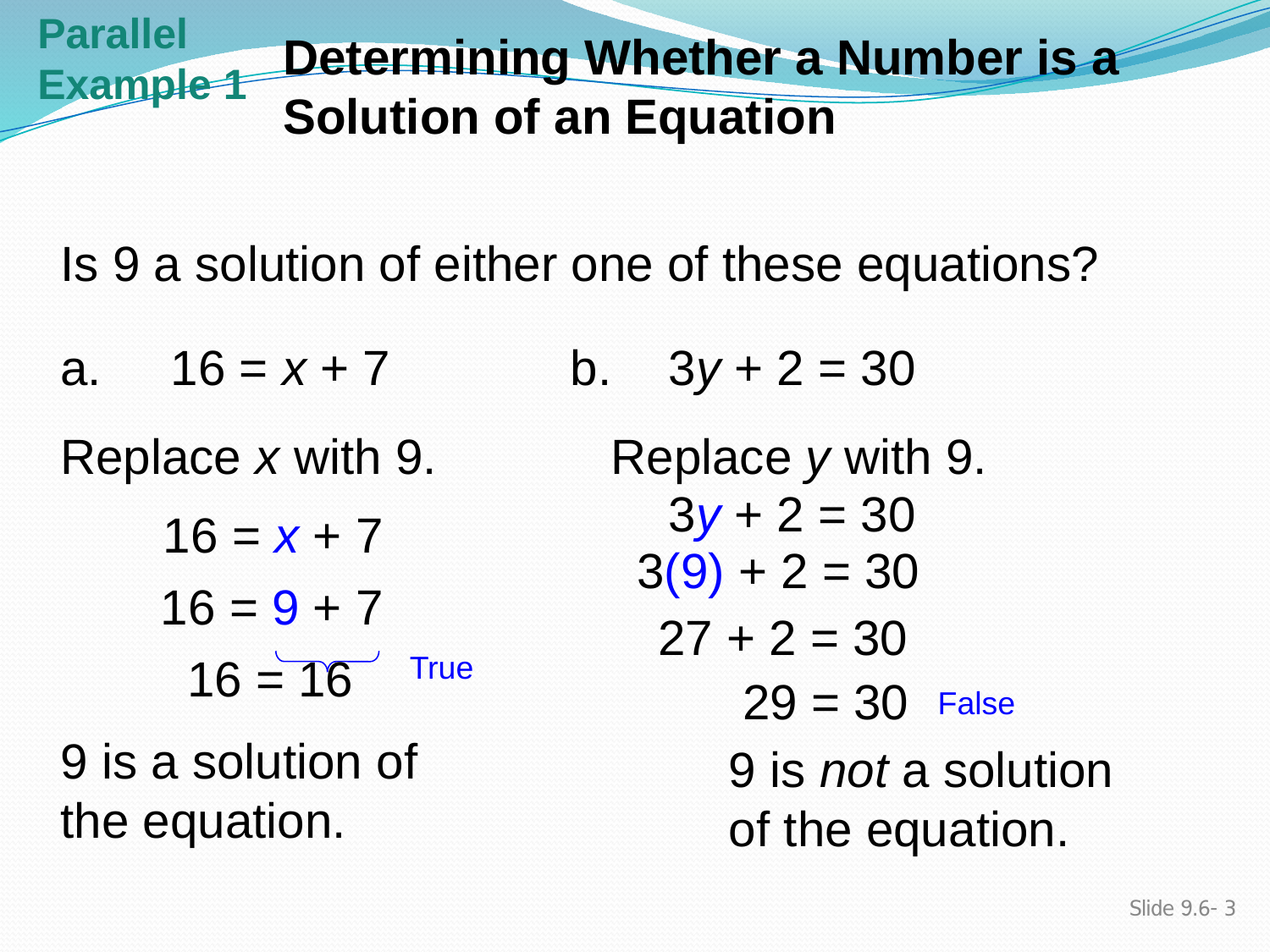

Parallel
Example 1
Determining Whether a Number is a Solution of an Equation
Is 9 a solution of either one of these equations?
a.
16 = x + 7
b.
3y + 2 = 30
Replace x with 9.
Replace y with 9.
3y + 2 = 30
16 = x + 7
3(9) + 2 = 30
16 = 9 + 7
27 + 2 = 30

16 = 16
True
29 = 30
False
9 is a solution of the equation.
9 is not a solution of the equation.

Slide 9.6- 3